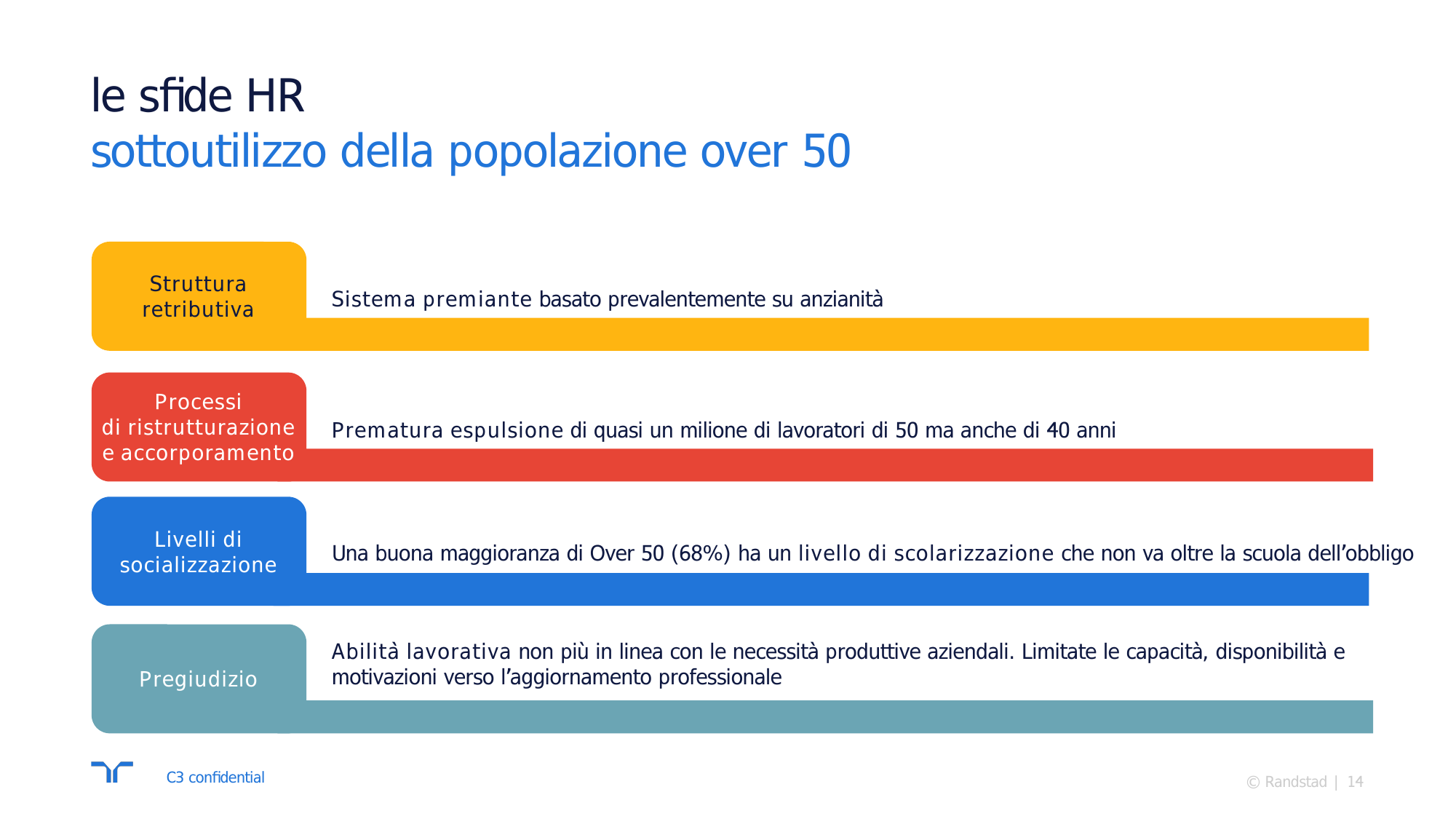

# le sfide HR sottoutilizzo della popolazione over 50

Struttura retributiva
Sistema premiante basato prevalentemente su anzianità

Processi
di ristrutturazione
e accorporamento
Prematura espulsione di quasi un milione di lavoratori di 50 ma anche di 40 anni

Livelli di socializzazione
Una buona maggioranza di Over 50 (68%) ha un livello di scolarizzazione che non va oltre la scuola dell’obbligo

Abilità lavorativa non più in linea con le necessità produttive aziendali. Limitate le capacità, disponibilità e motivazioni verso l’aggiornamento professionale
Pregiudizio

© Randstad
14
C3 confidential